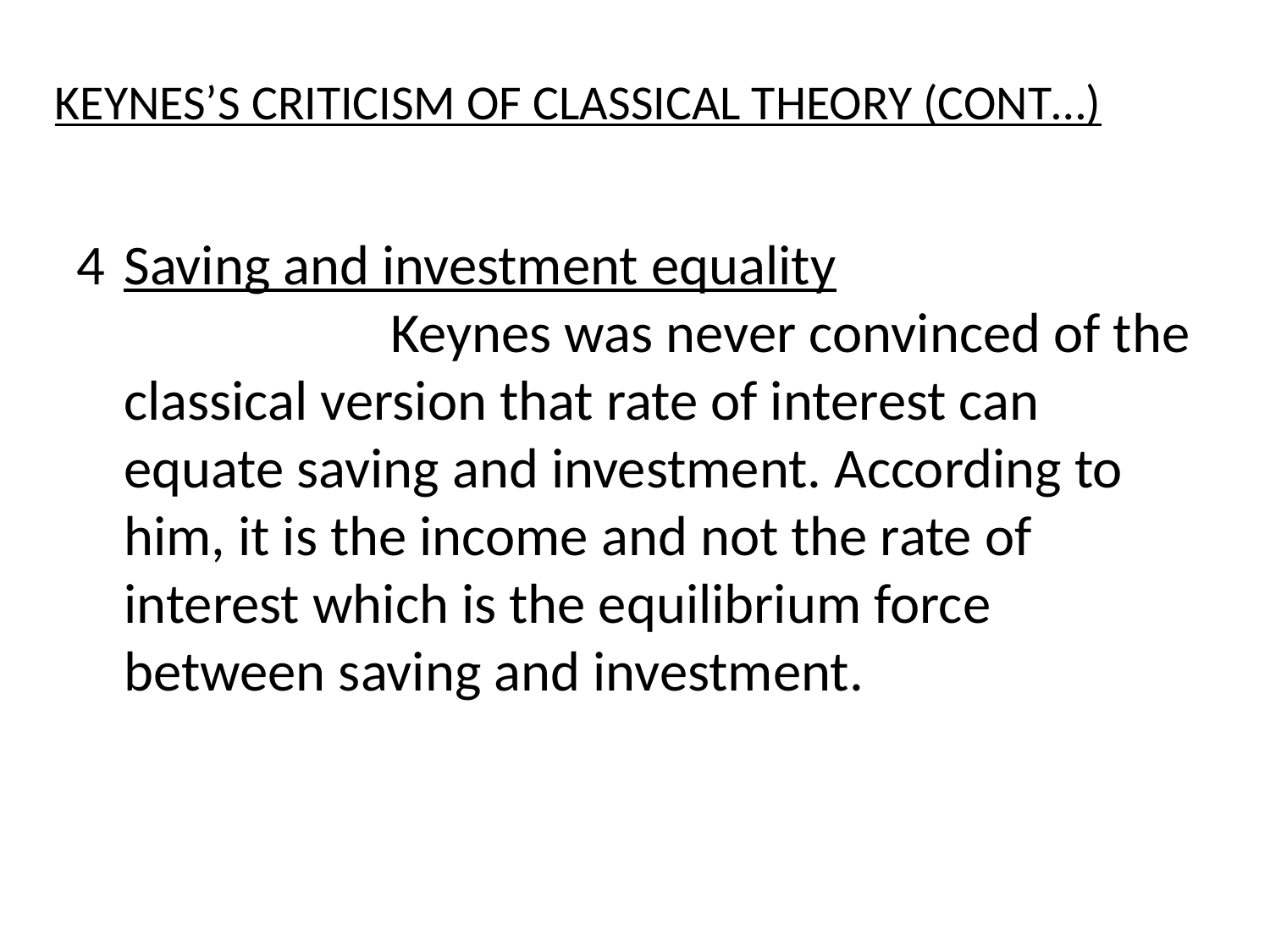

Keynes’s criticism of classical theory (cont…)
4	Saving and investment equality					 Keynes was never convinced of the classical version that rate of interest can equate saving and investment. According to him, it is the income and not the rate of interest which is the equilibrium force between saving and investment.